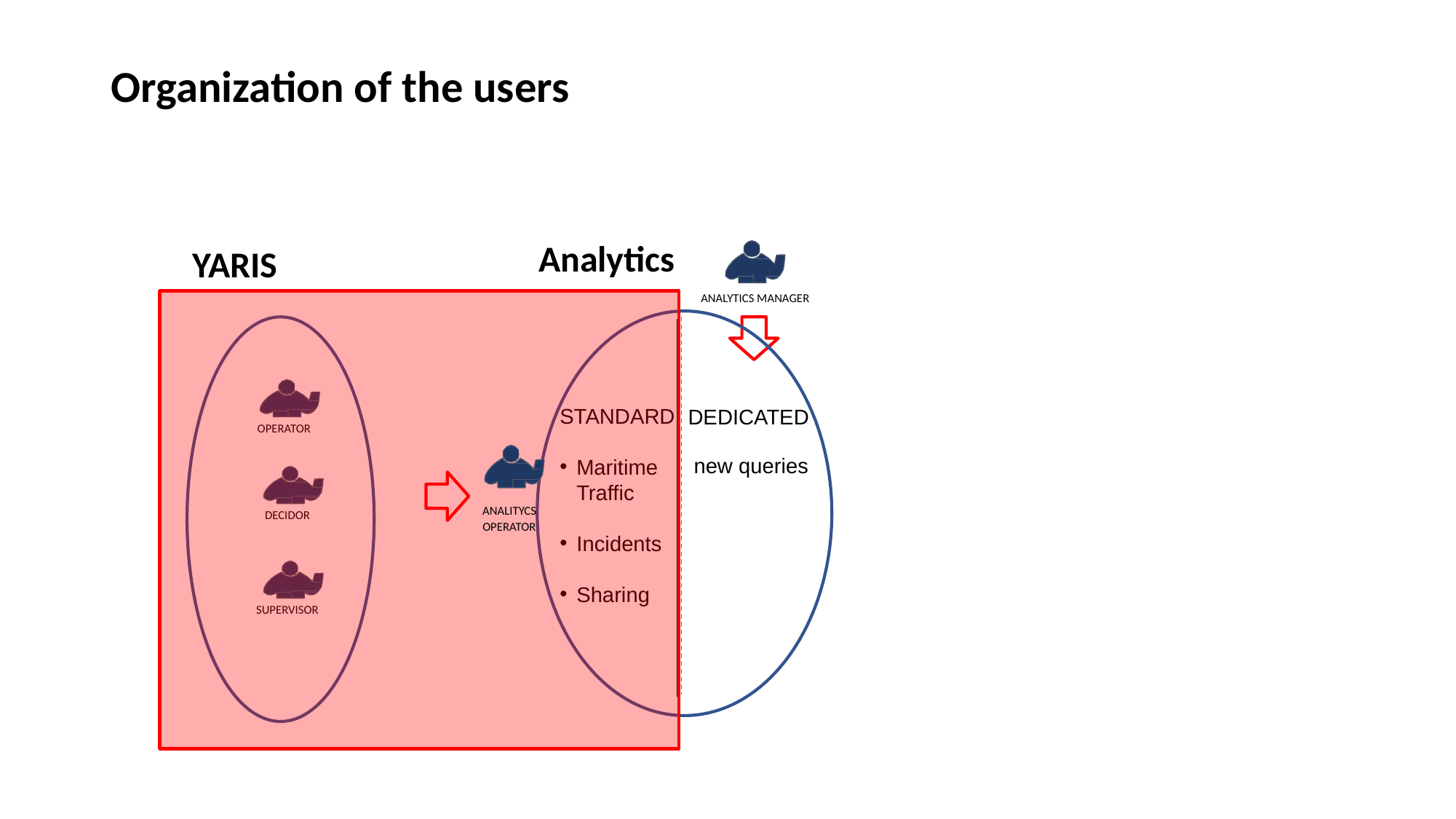

# Organization of the users
Analytics
YARIS

ANALYTICS MANAGER

OPERATOR
STANDARD

Maritime Traffic

Incidents

Sharing
DEDICATED

ANALITYCS
OPERATOR
new queries

DECIDOR

SUPERVISOR